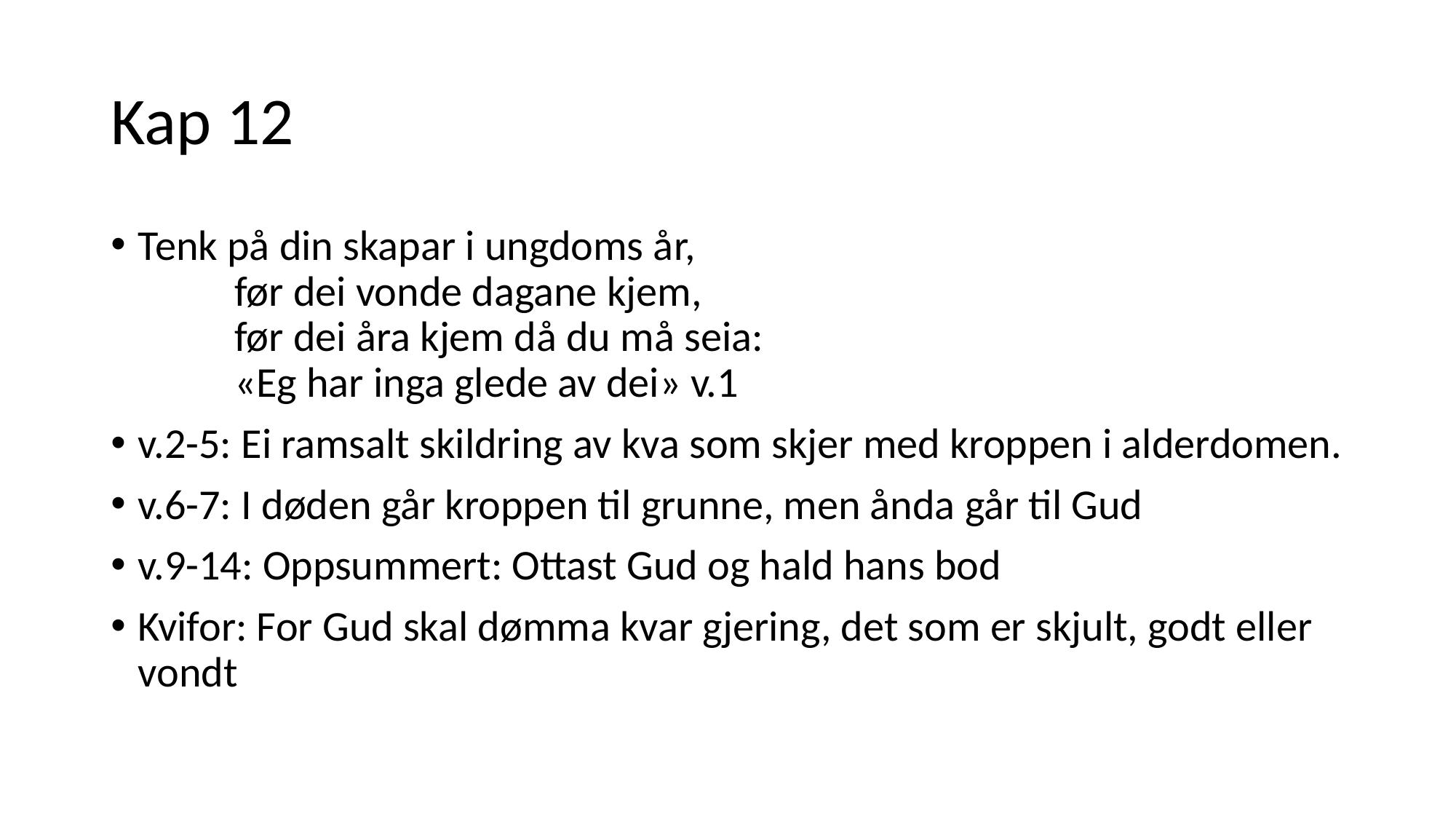

# Kap 12
Tenk på din skapar i ungdoms år,
          før dei vonde dagane kjem,
          før dei åra kjem då du må seia:
          «Eg har inga glede av dei» v.1
v.2-5: Ei ramsalt skildring av kva som skjer med kroppen i alderdomen.
v.6-7: I døden går kroppen til grunne, men ånda går til Gud
v.9-14: Oppsummert: Ottast Gud og hald hans bod
Kvifor: For Gud skal dømma kvar gjering, det som er skjult, godt eller vondt